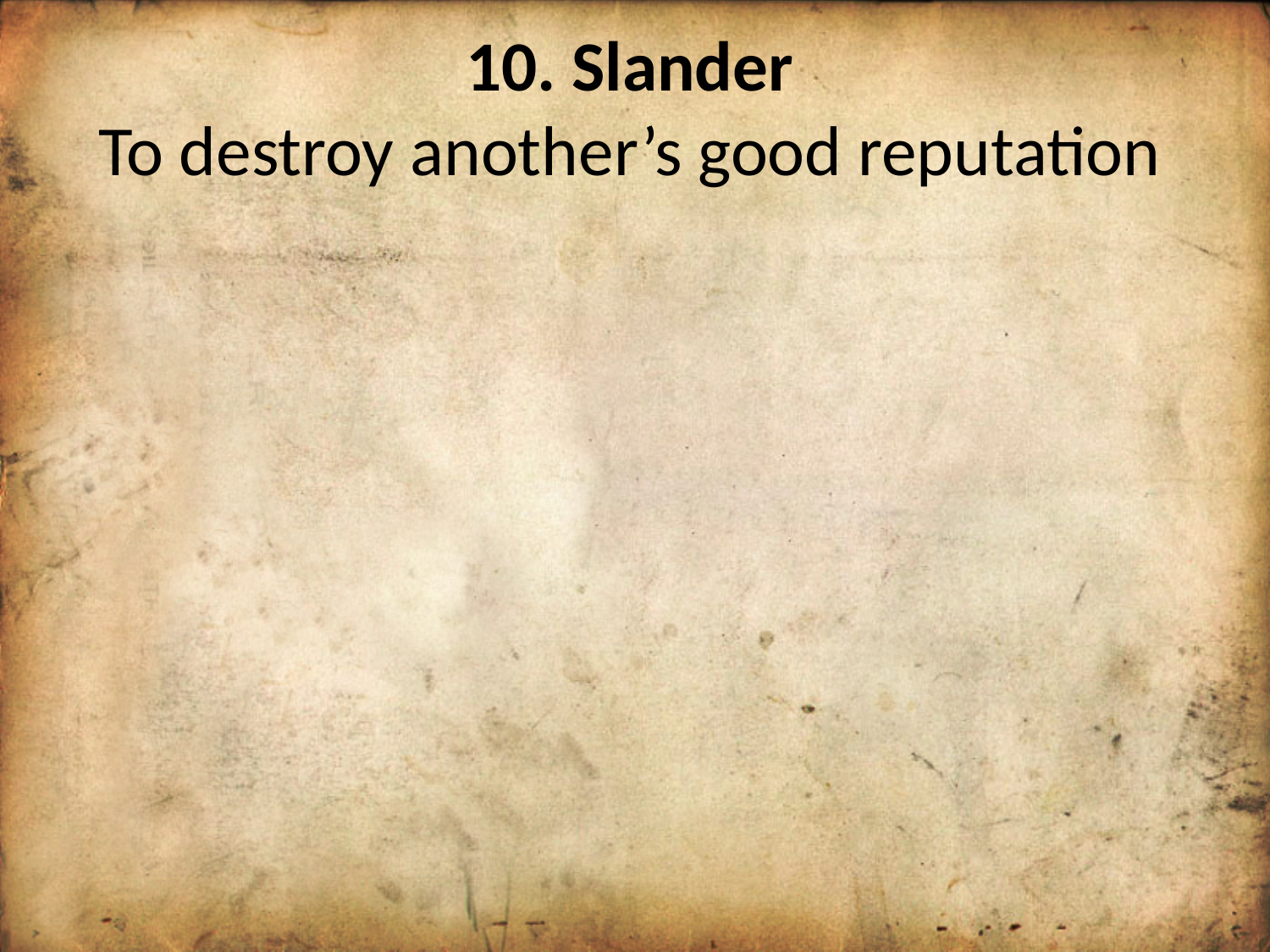

10. Slander
To destroy another’s good reputation